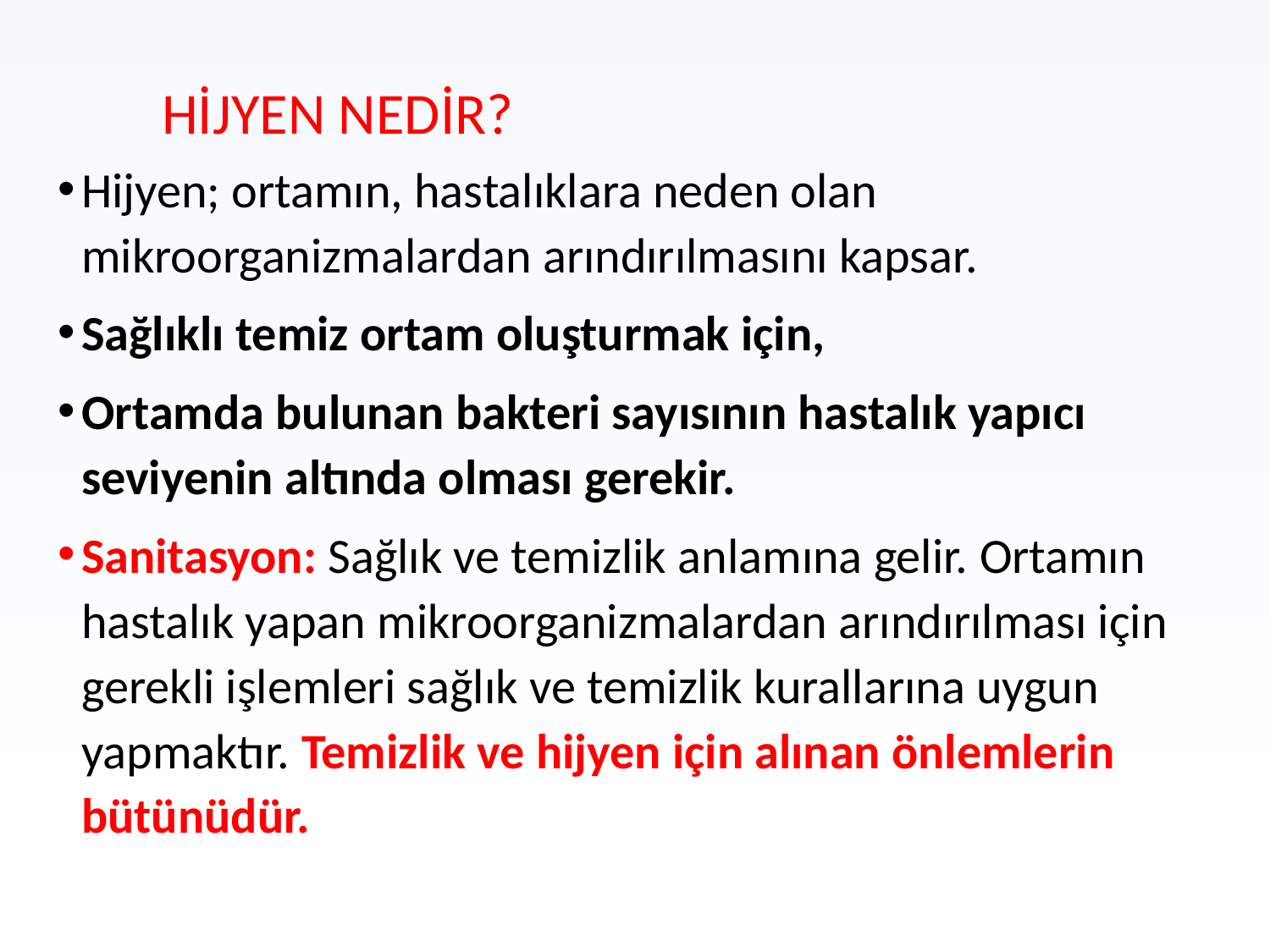

# HİJYEN NEDİR?
Hijyen; ortamın, hastalıklara neden olan mikroorganizmalardan arındırılmasını kapsar.
Sağlıklı temiz ortam oluşturmak için,
Ortamda bulunan bakteri sayısının hastalık yapıcı seviyenin altında olması gerekir.
Sanitasyon: Sağlık ve temizlik anlamına gelir. Ortamın hastalık yapan mikroorganizmalardan arındırılması için gerekli işlemleri sağlık ve temizlik kurallarına uygun yapmaktır. Temizlik ve hijyen için alınan önlemlerin bütünüdür.